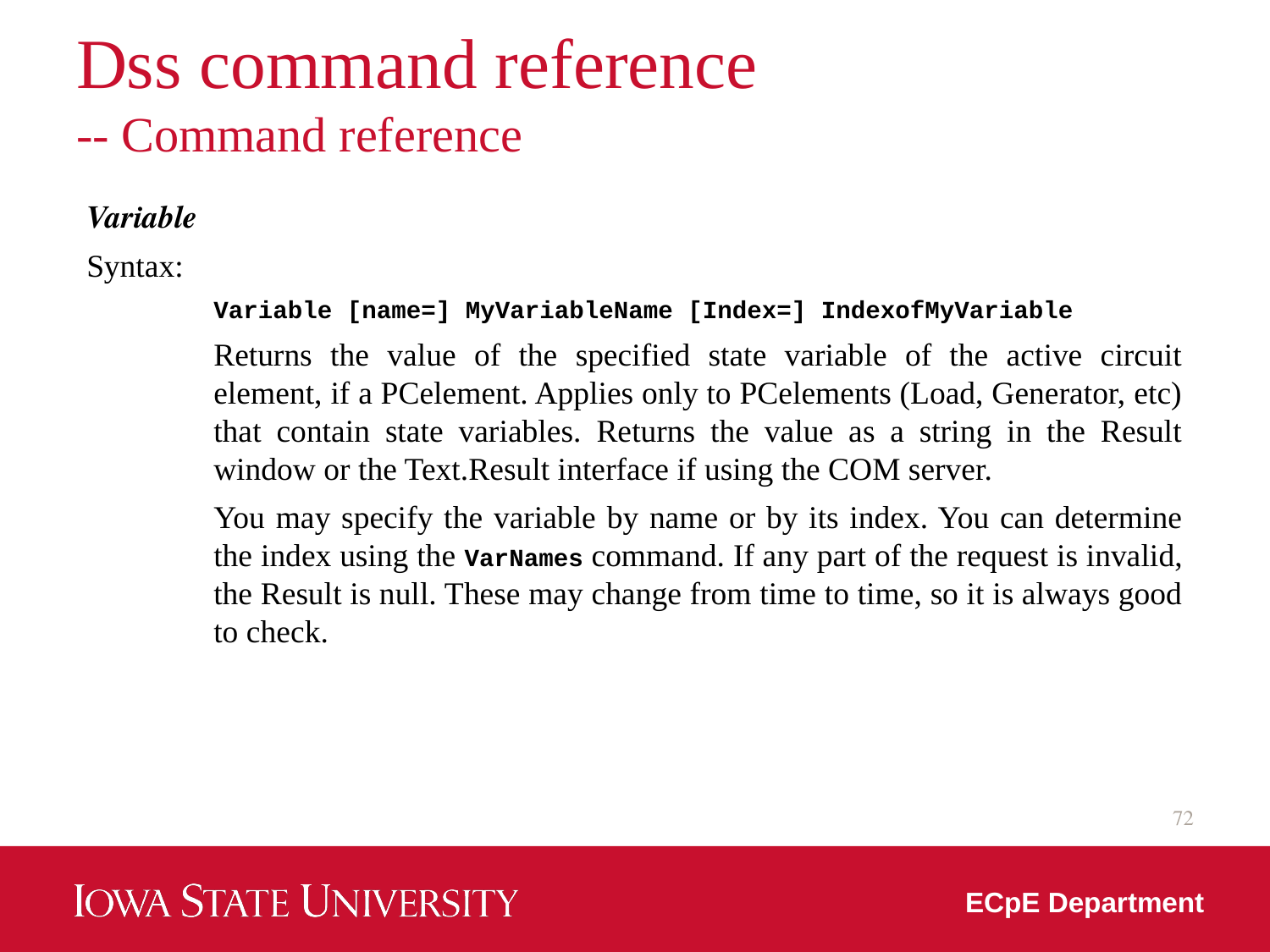

# Dss command reference -- Command reference
Variable
Syntax:
Variable [name=] MyVariableName [Index=] IndexofMyVariable
Returns the value of the specified state variable of the active circuit element, if a PCelement. Applies only to PCelements (Load, Generator, etc) that contain state variables. Returns the value as a string in the Result window or the Text.Result interface if using the COM server.
You may specify the variable by name or by its index. You can determine the index using the VarNames command. If any part of the request is invalid, the Result is null. These may change from time to time, so it is always good to check.
72
ECpE Department